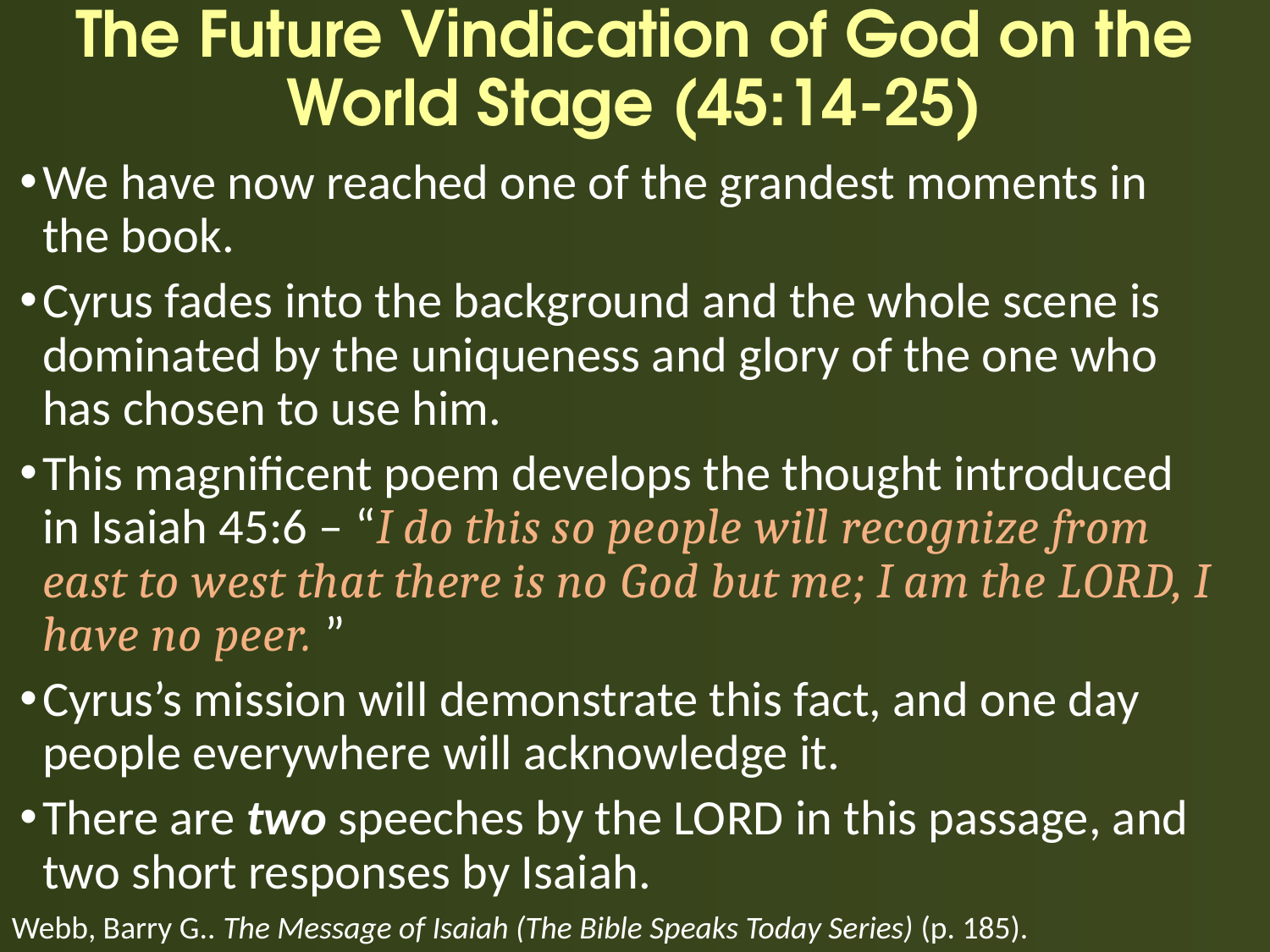

# The Future Vindication of God on the World Stage (45:14-25)
We have now reached one of the grandest moments in the book.
Cyrus fades into the background and the whole scene is dominated by the uniqueness and glory of the one who has chosen to use him.
This magnificent poem develops the thought introduced in Isaiah 45:6 – “I do this so people will recognize from east to west that there is no God but me; I am the LORD, I have no peer. ”
Cyrus’s mission will demonstrate this fact, and one day people everywhere will acknowledge it.
There are two speeches by the LORD in this passage, and two short responses by Isaiah.
Webb, Barry G.. The Message of Isaiah (The Bible Speaks Today Series) (p. 185).